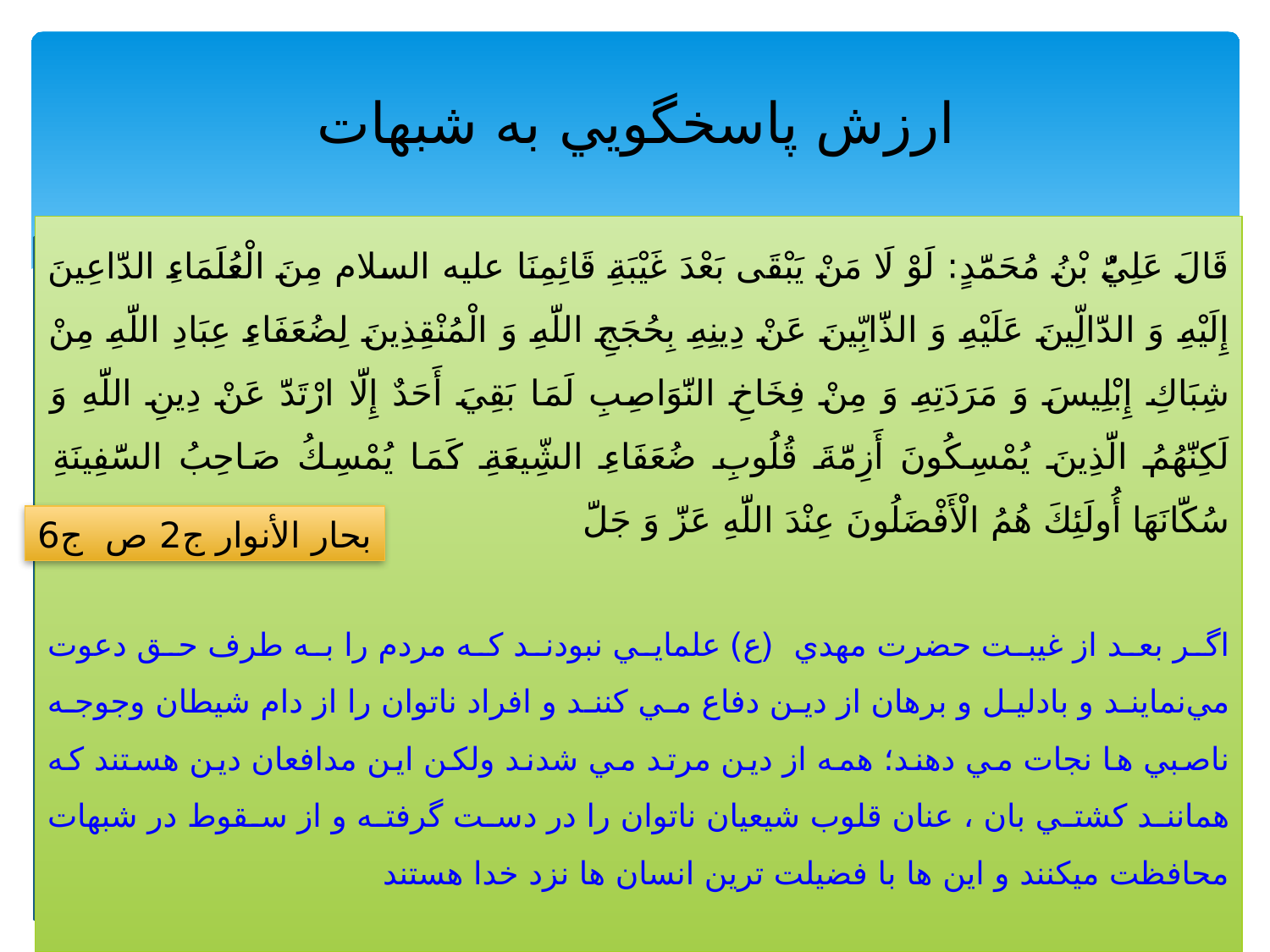

# ارزش پاسخگويي به شبهات
قَالَ عَلِيُّ بْنُ مُحَمَّدٍ: لَوْ لَا مَنْ يَبْقَى بَعْدَ غَيْبَةِ قَائِمِنَا عليه السلام مِنَ الْعُلَمَاءِ الدَّاعِينَ إِلَيْهِ وَ الدَّالِّينَ عَلَيْهِ وَ الذَّابِّينَ عَنْ دِينِهِ بِحُجَجِ اللَّهِ وَ الْمُنْقِذِينَ لِضُعَفَاءِ عِبَادِ اللَّهِ مِنْ شِبَاكِ إِبْلِيسَ وَ مَرَدَتِهِ وَ مِنْ فِخَاخِ النَّوَاصِبِ لَمَا بَقِيَ أَحَدٌ إِلَّا ارْتَدَّ عَنْ دِينِ اللَّهِ وَ لَكِنَّهُمُ الَّذِينَ يُمْسِكُونَ أَزِمَّةَ قُلُوبِ ضُعَفَاءِ الشِّيعَةِ كَمَا يُمْسِكُ صَاحِبُ السَّفِينَةِ سُكَّانَهَا أُولَئِكَ هُمُ الْأَفْضَلُونَ عِنْدَ اللَّهِ عَزَّ وَ جَلَّ

اگر بعد از غيبت حضرت مهدي  (ع) علمايي نبودند كه مردم را به طرف حق دعوت مي‌نمايند و بادليل و برهان از دين دفاع مي كنند و افراد ناتوان را از دام شيطان وجوجه ناصبي ها نجات مي دهند؛ همه از دين مرتد مي شدند ولكن اين مدافعان دين هستند كه همانند كشتي بان ، عنان قلوب شيعيان ناتوان را در دست گرفته و از سقوط در شبهات محافظت ميكنند و اين ها با فضيلت ترين انسان ها نزد خدا هستند

بحار الأنوار ج2 ص  ج6